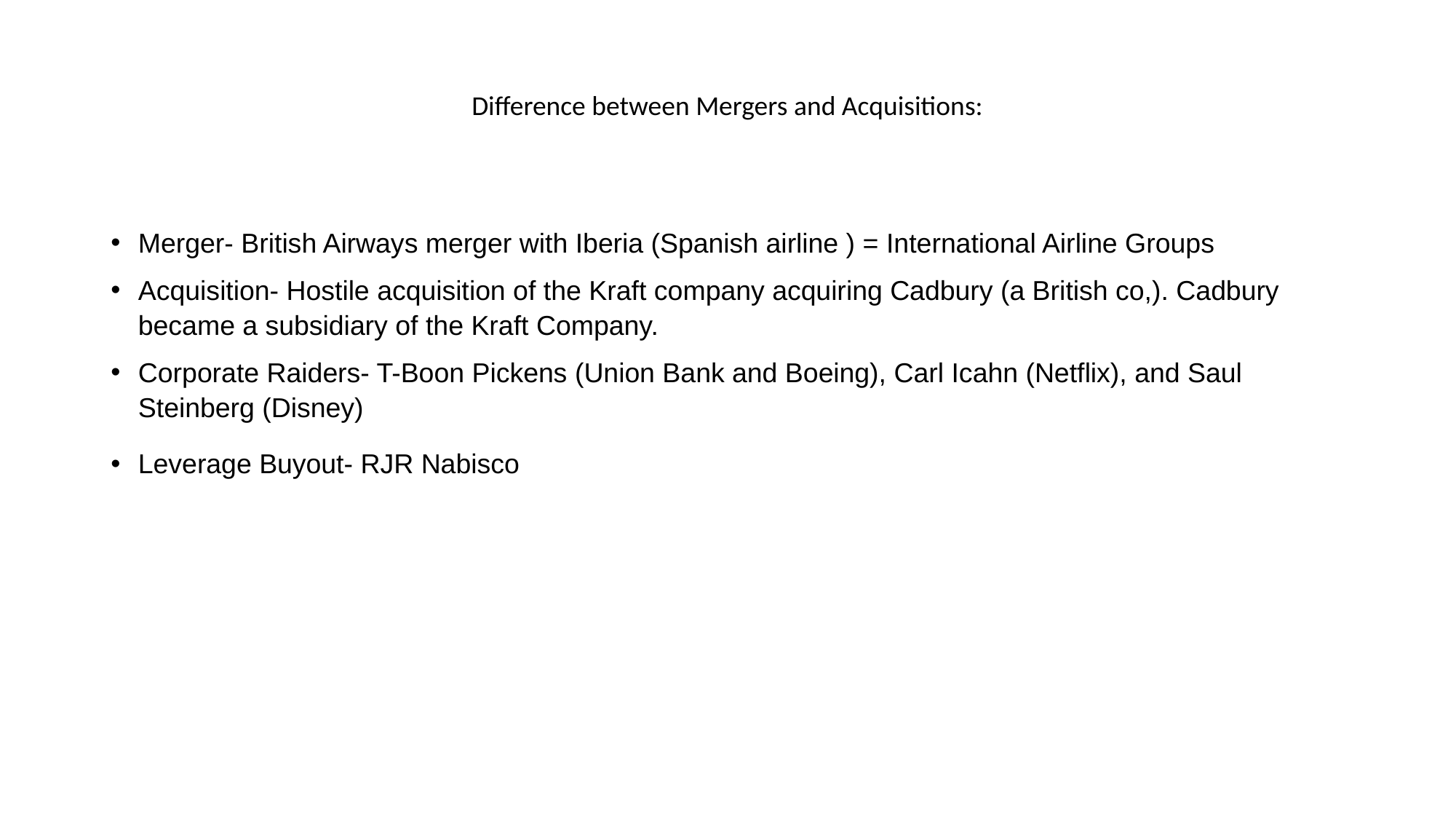

# Difference between Mergers and Acquisitions:
Merger- British Airways merger with Iberia (Spanish airline ) = International Airline Groups
Acquisition- Hostile acquisition of the Kraft company acquiring Cadbury (a British co,). Cadbury became a subsidiary of the Kraft Company.
Corporate Raiders- T-Boon Pickens (Union Bank and Boeing), Carl Icahn (Netflix), and Saul Steinberg (Disney)
Leverage Buyout- RJR Nabisco